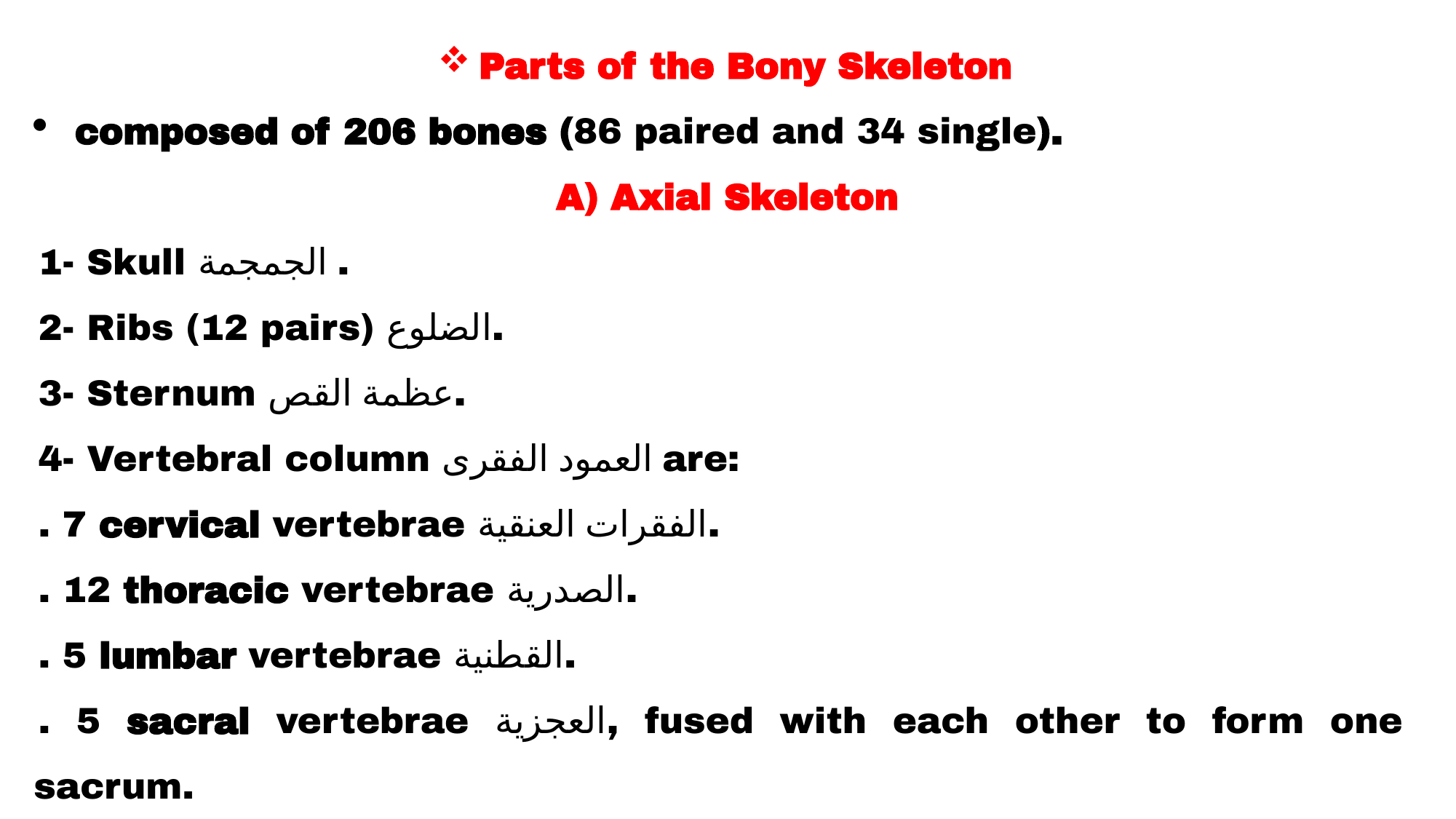

Parts of the Bony Skeleton
composed of 206 bones (86 paired and 34 single).
A) Axial Skeleton
1- Skull الجمجمة .
2- Ribs (12 pairs) الضلوع.
3- Sternum عظمة القص.
4- Vertebral column العمود الفقرى are:
. 7 cervical vertebrae الفقرات العنقية.
. 12 thoracic vertebrae الصدرية.
. 5 lumbar vertebrae القطنية.
. 5 sacral vertebrae العجزية, fused with each other to form one sacrum.
. 3-5 coccygeal vertebrae  العصعصية, fused together to form one coccyx.